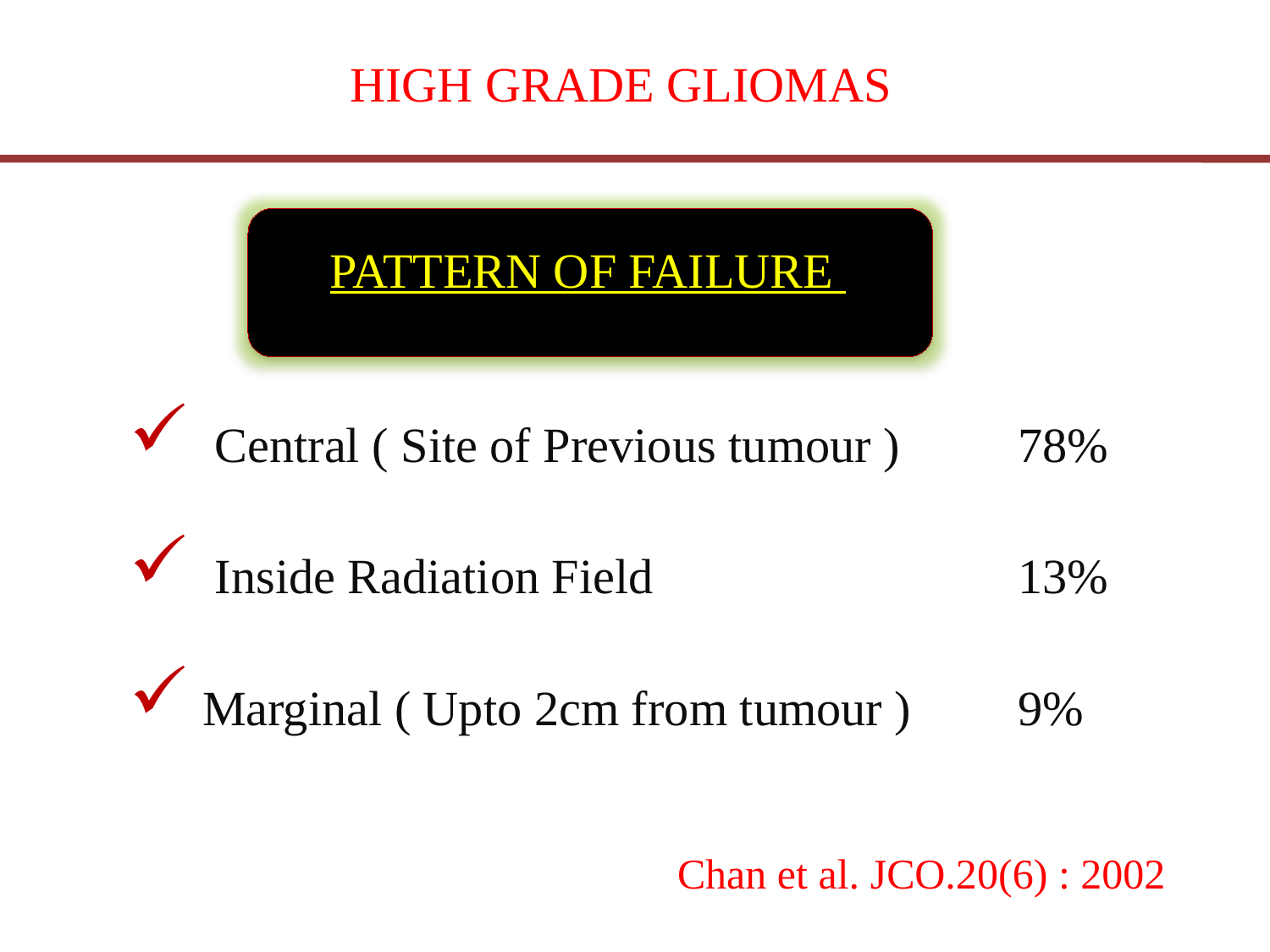

HIGH GRADE GLIOMAS

PATTERN OF FAILURE
  Central ( Site of Previous tumour )	78%
  Inside Radiation Field			13%
 Marginal ( Upto 2cm from tumour ) 	9%
Chan et al. JCO.20(6) : 2002